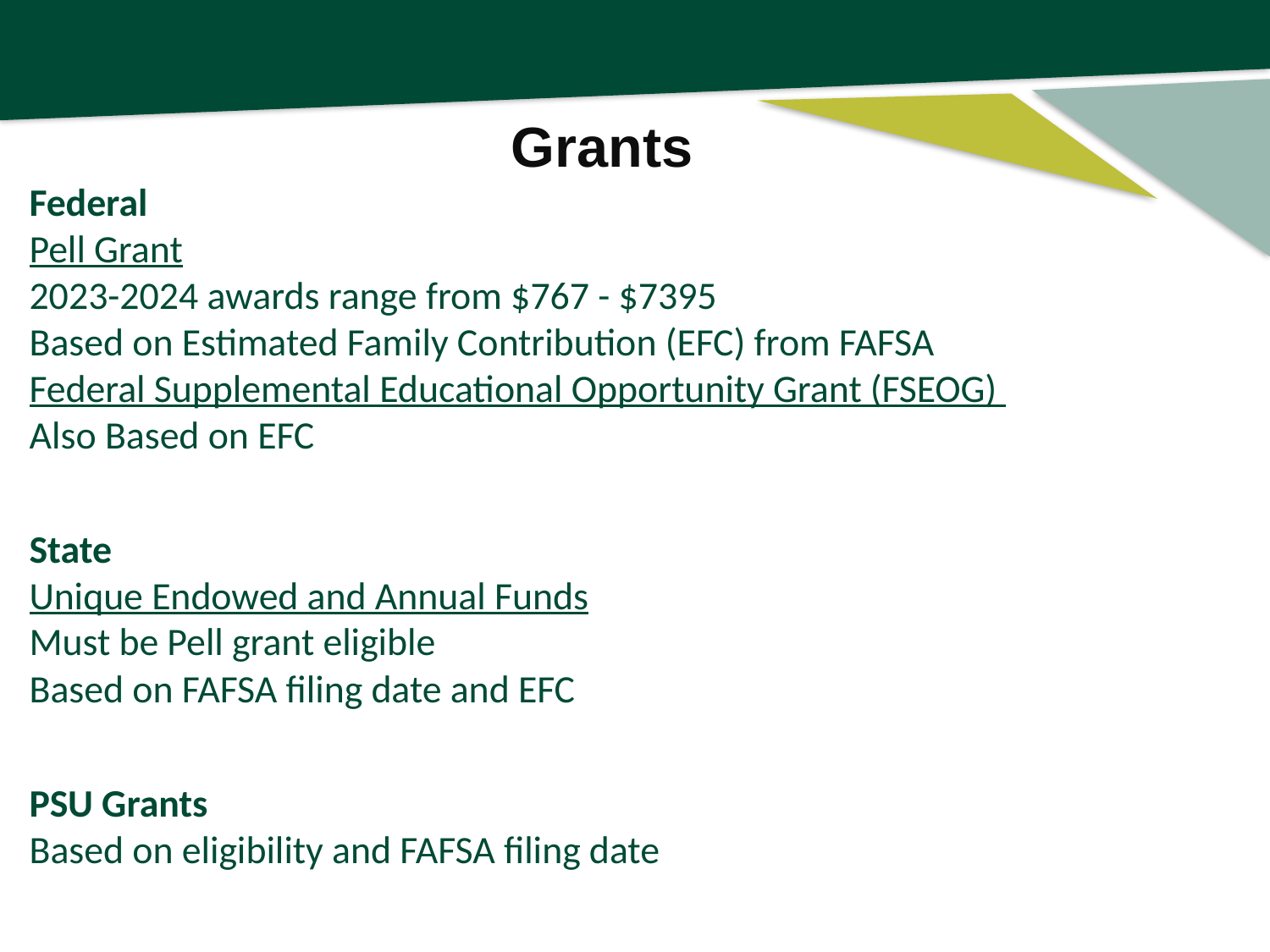

Federal
Pell Grant
2023-2024 awards range from $767 - $7395
Based on Estimated Family Contribution (EFC) from FAFSA
Federal Supplemental Educational Opportunity Grant (FSEOG)
Also Based on EFC

State
Unique Endowed and Annual Funds
Must be Pell grant eligible
Based on FAFSA filing date and EFC
PSU Grants
Based on eligibility and FAFSA filing date

Grants